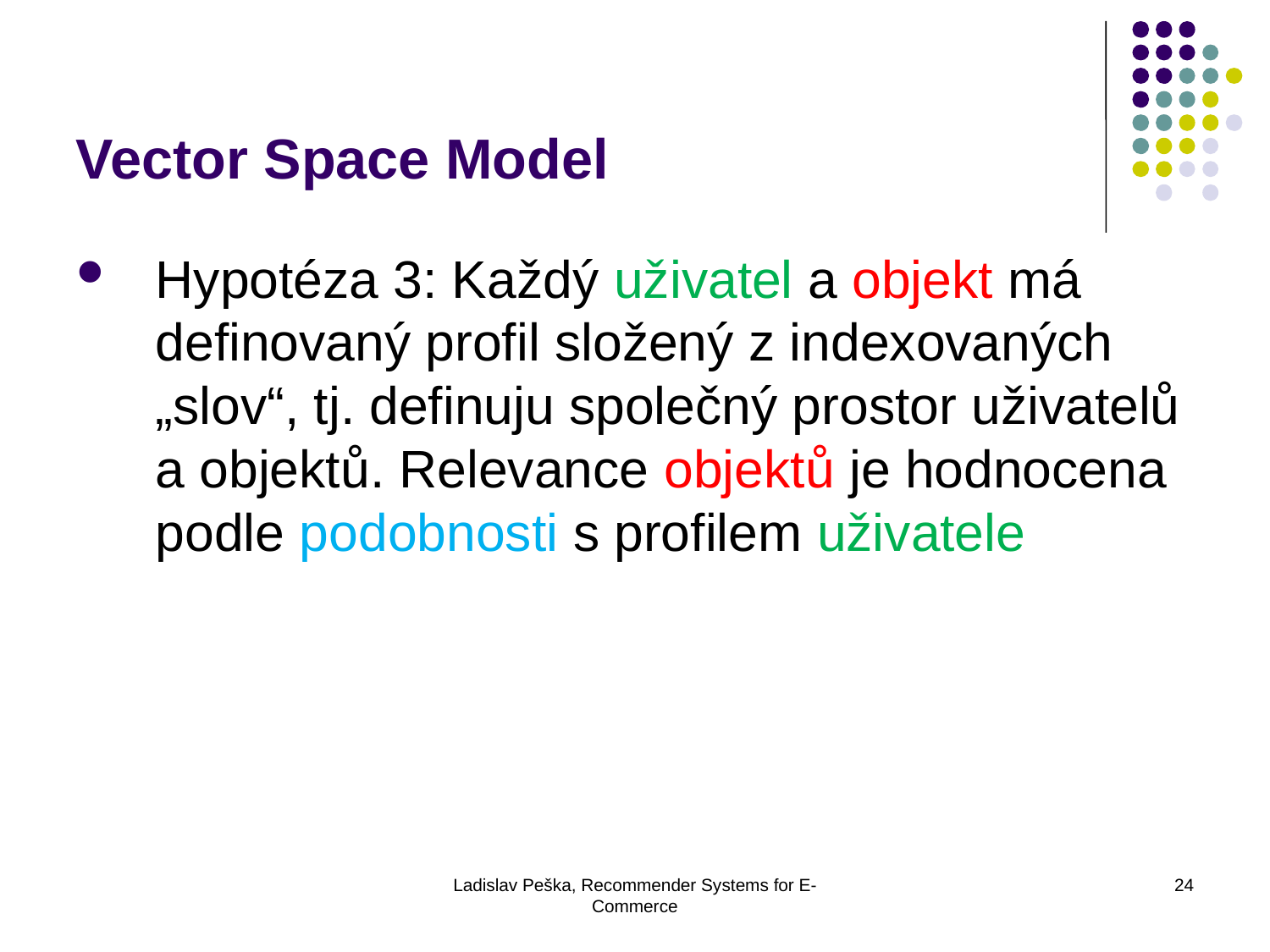

Vector Space Model
Hypotéza 3: Každý uživatel a objekt má definovaný profil složený z indexovaných „slov“, tj. definuju společný prostor uživatelů a objektů. Relevance objektů je hodnocena podle podobnosti s profilem uživatele
Ladislav Peška, Recommender Systems for E-Commerce
24